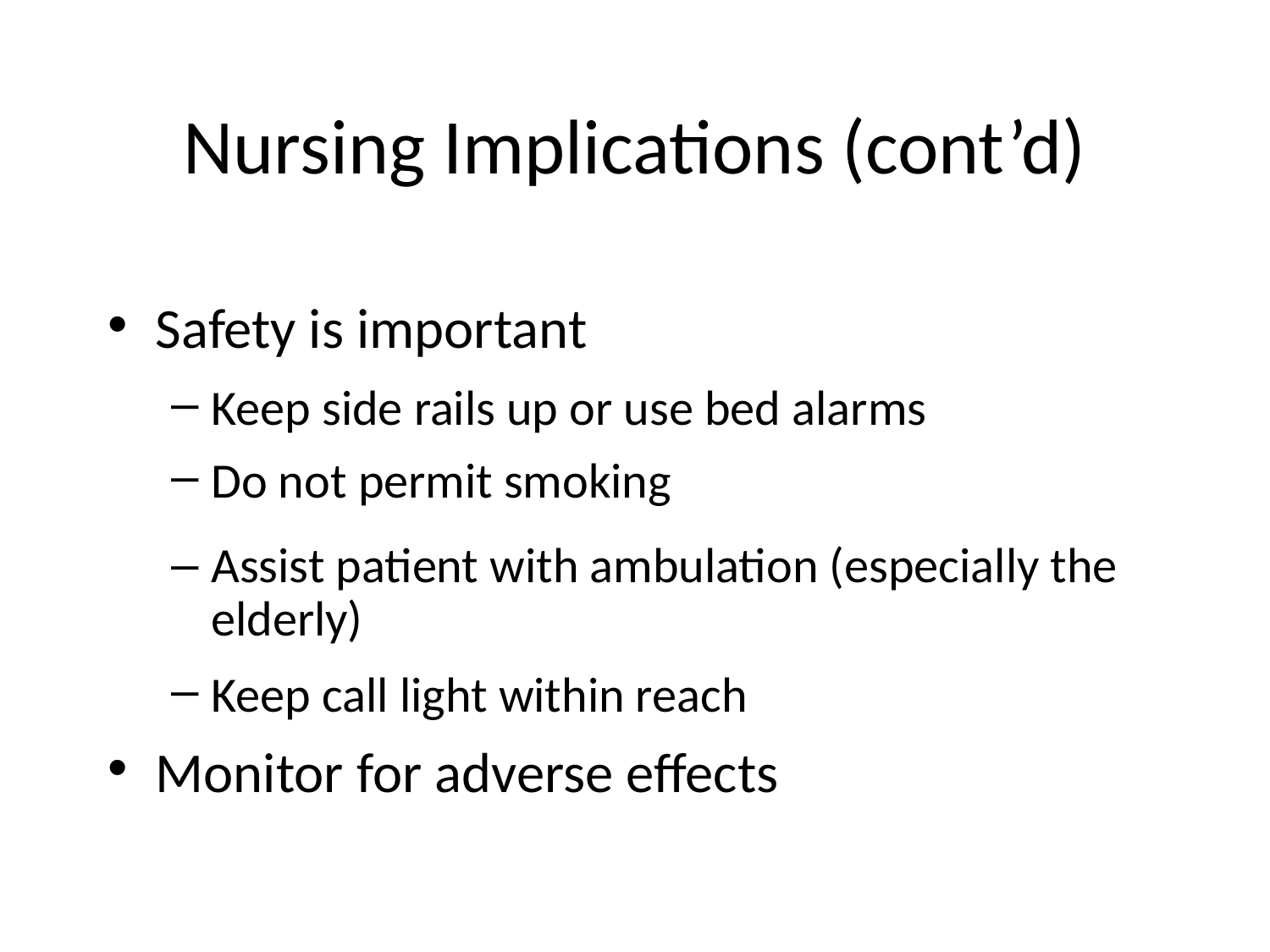

# Nursing Implications (cont’d)
Safety is important
Keep side rails up or use bed alarms
Do not permit smoking
Assist patient with ambulation (especially the elderly)
Keep call light within reach
Monitor for adverse effects